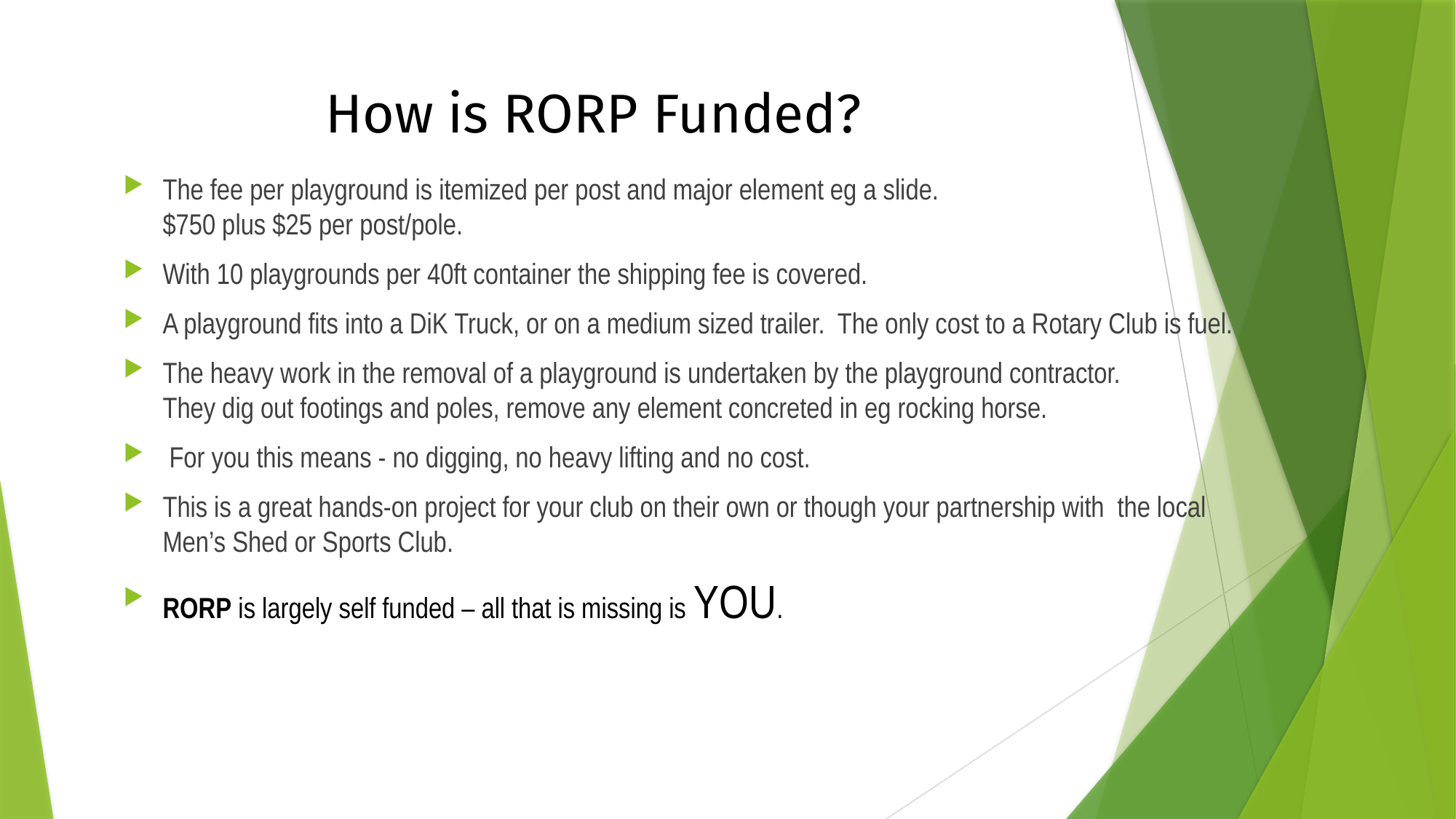

# How is RORP Funded?
The fee per playground is itemized per post and major element eg a slide.
$750 plus $25 per post/pole.
With 10 playgrounds per 40ft container the shipping fee is covered.
A playground fits into a DiK Truck, or on a medium sized trailer.  The only cost to a Rotary Club is fuel.
The heavy work in the removal of a playground is undertaken by the playground contractor.
They dig out footings and poles, remove any element concreted in eg rocking horse.
 For you this means - no digging, no heavy lifting and no cost.
This is a great hands-on project for your club on their own or though your partnership with  the local Men’s Shed or Sports Club.
RORP is largely self funded – all that is missing is YOU.